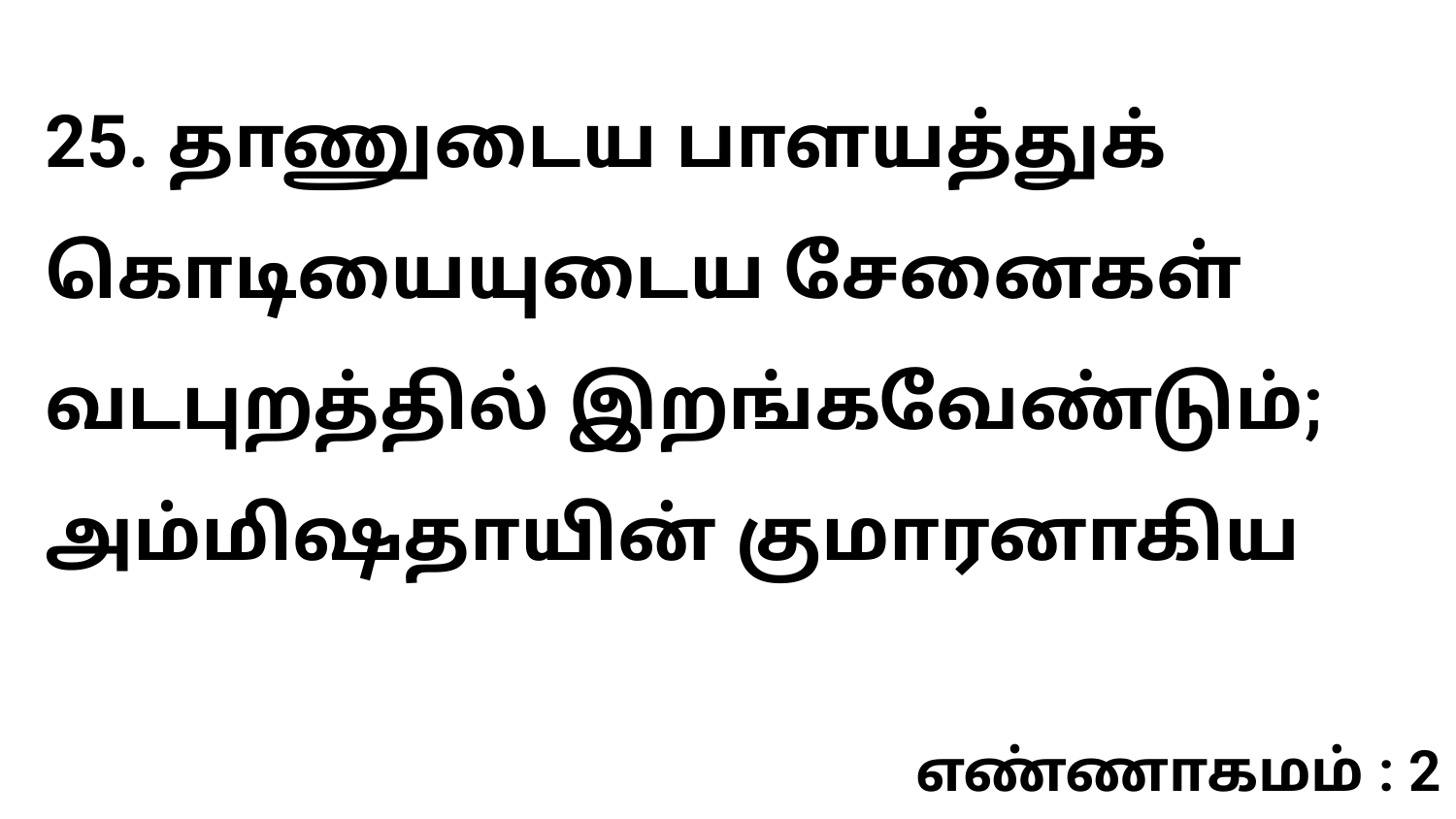

25. தாணுடைய பாளயத்துக் கொடியையுடைய சேனைகள் வடபுறத்தில் இறங்கவேண்டும்; அம்மிஷதாயின் குமாரனாகிய
எண்ணாகமம் : 2